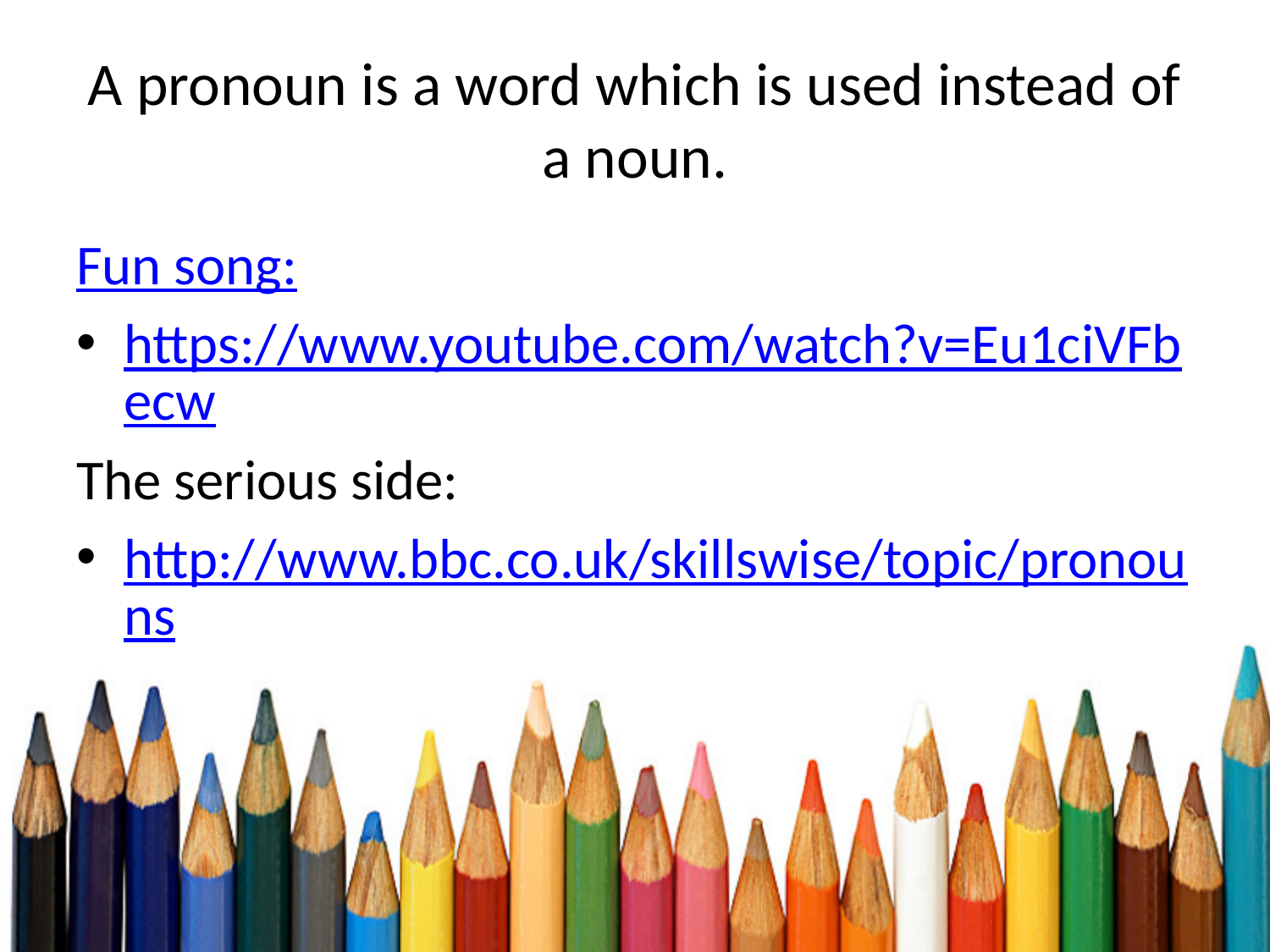

# A pronoun is a word which is used instead of a noun.
Fun song:
https://www.youtube.com/watch?v=Eu1ciVFbecw
The serious side:
http://www.bbc.co.uk/skillswise/topic/pronouns